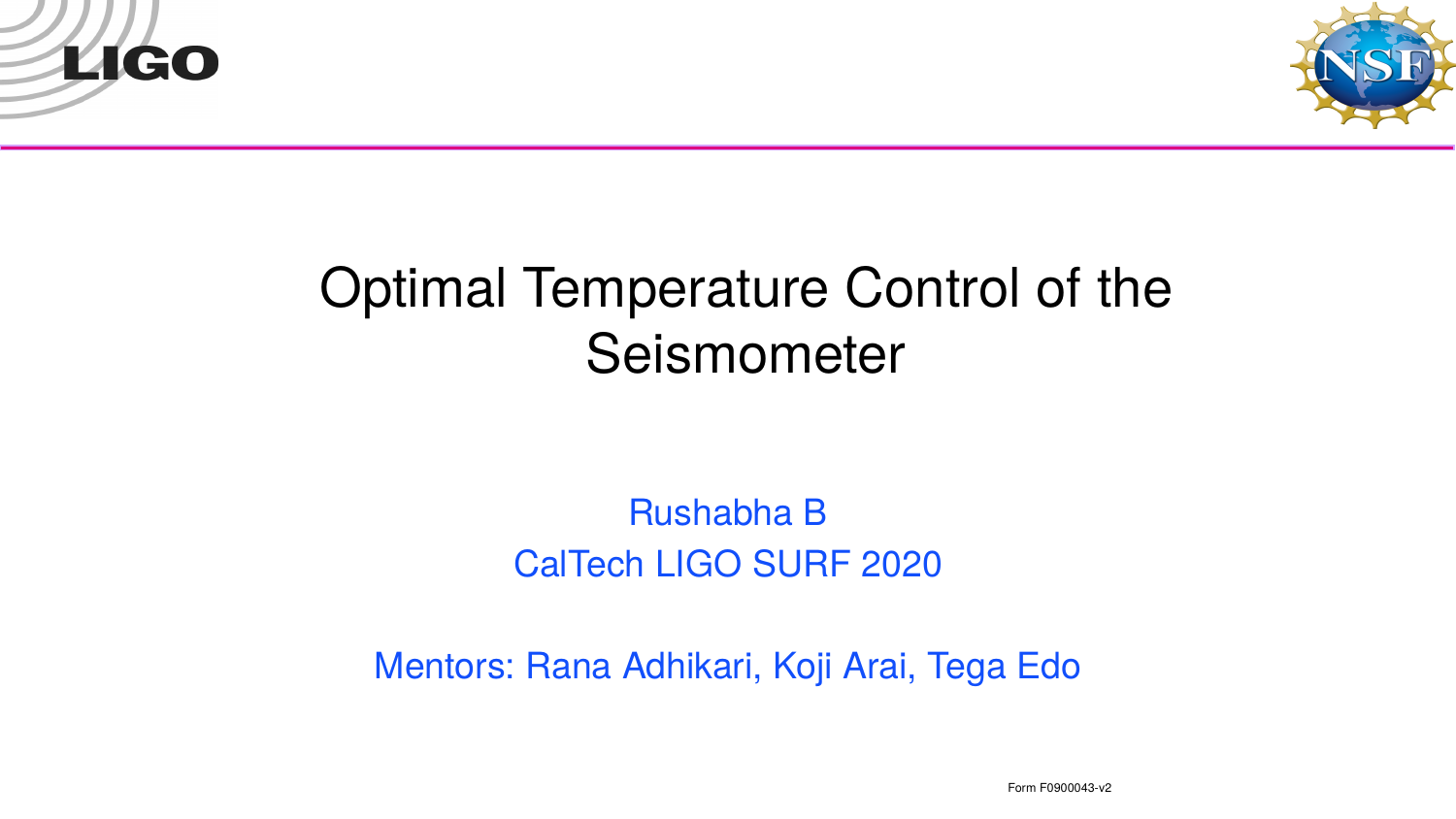

# Optimal Temperature Control of the Seismometer
Rushabha B
CalTech LIGO SURF 2020

Mentors: Rana Adhikari, Koji Arai, Tega Edo